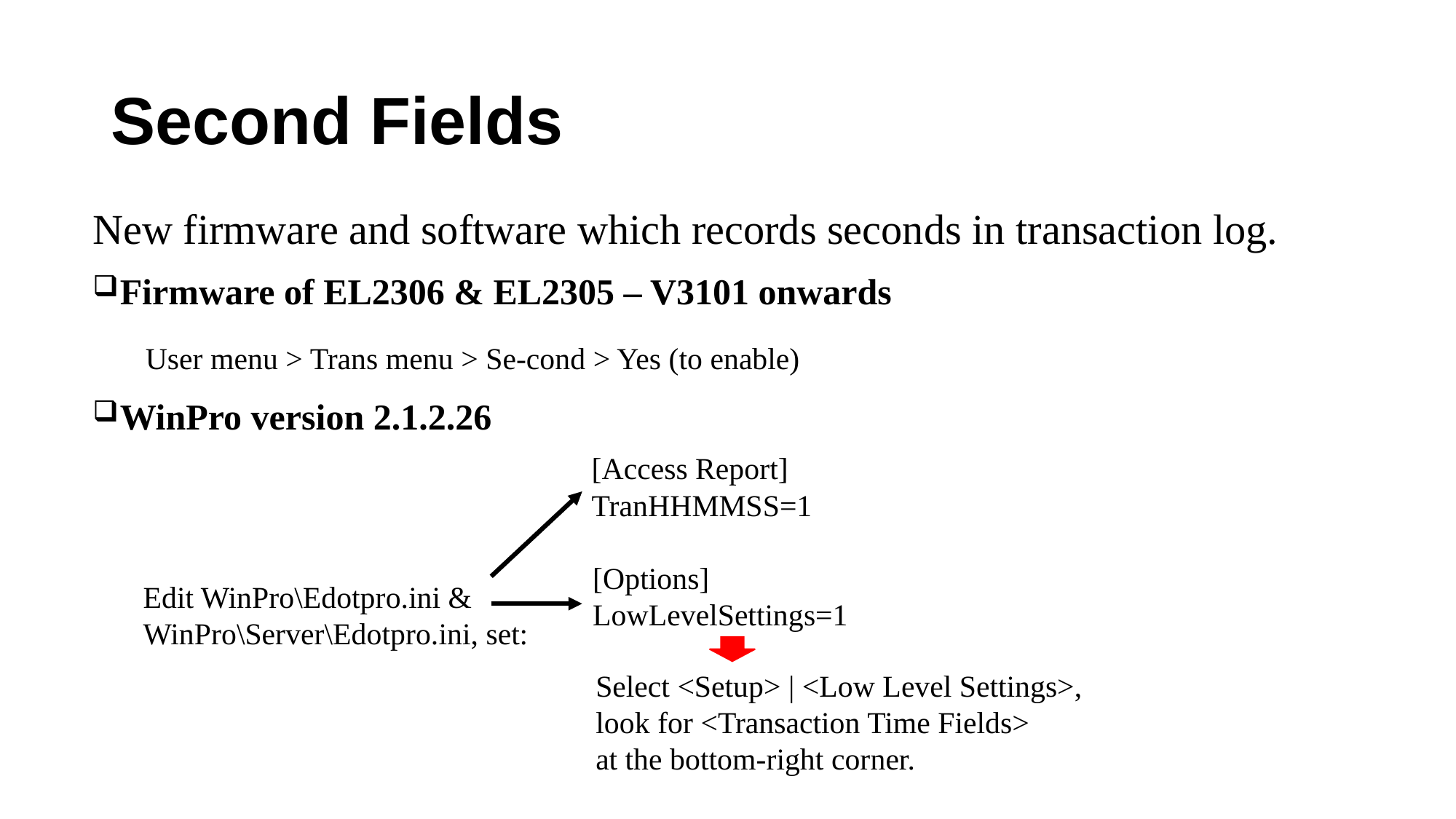

# Second Fields
New firmware and software which records seconds in transaction log.
Firmware of EL2306 & EL2305 – V3101 onwards
     User menu > Trans menu > Se-cond > Yes (to enable)
WinPro version 2.1.2.26

        [Access Report]
        TranHHMMSS=1

 [Options]
 LowLevelSettings=1

Edit WinPro\Edotpro.ini &
WinPro\Server\Edotpro.ini, set:

    Select <Setup> | <Low Level Settings>,
    look for <Transaction Time Fields>
    at the bottom-right corner.